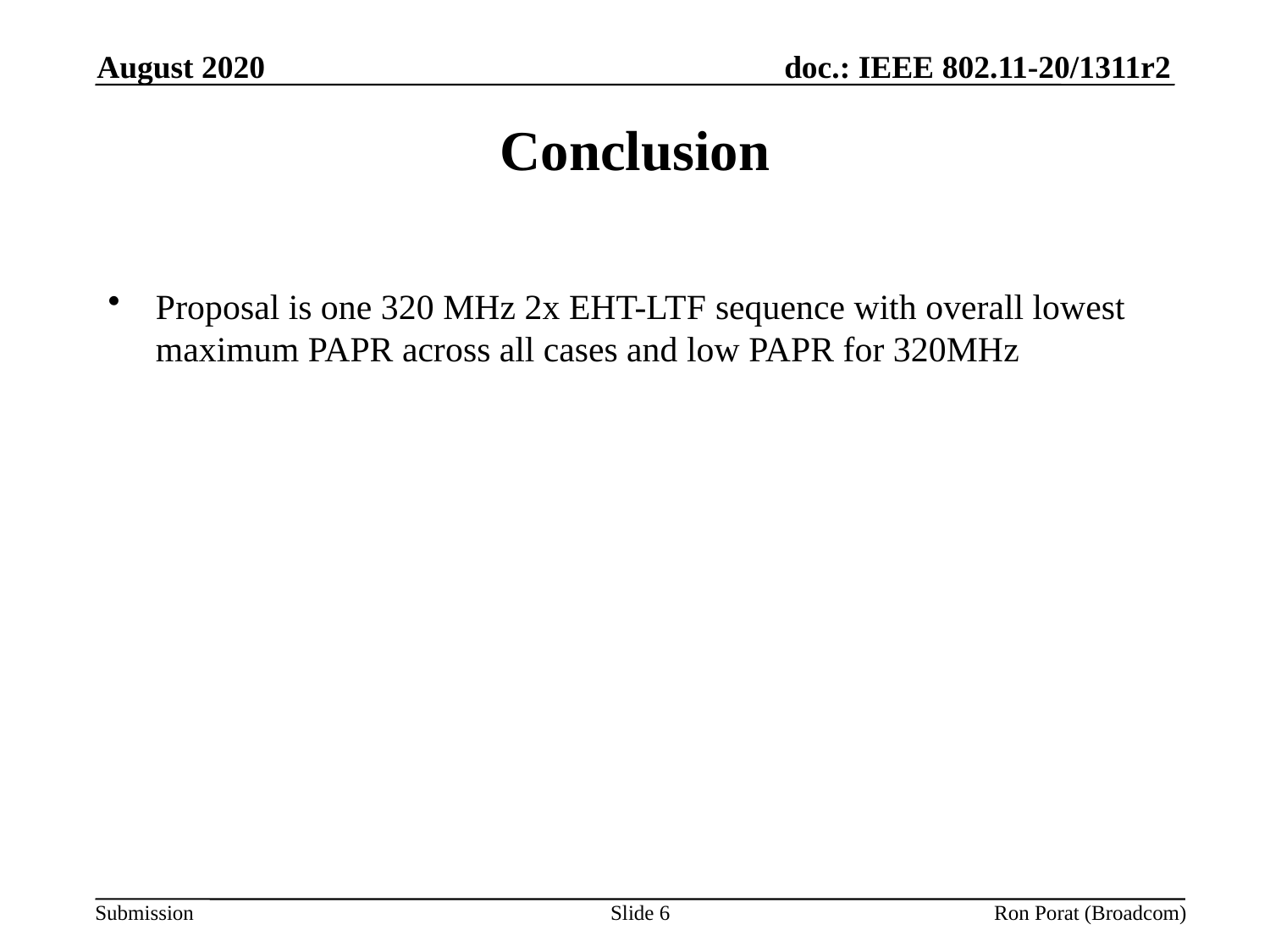

August 2020
# Conclusion

Proposal is one 320 MHz 2x EHT-LTF sequence with overall lowest maximum PAPR across all cases and low PAPR for 320MHz
Slide 6
Ron Porat (Broadcom)